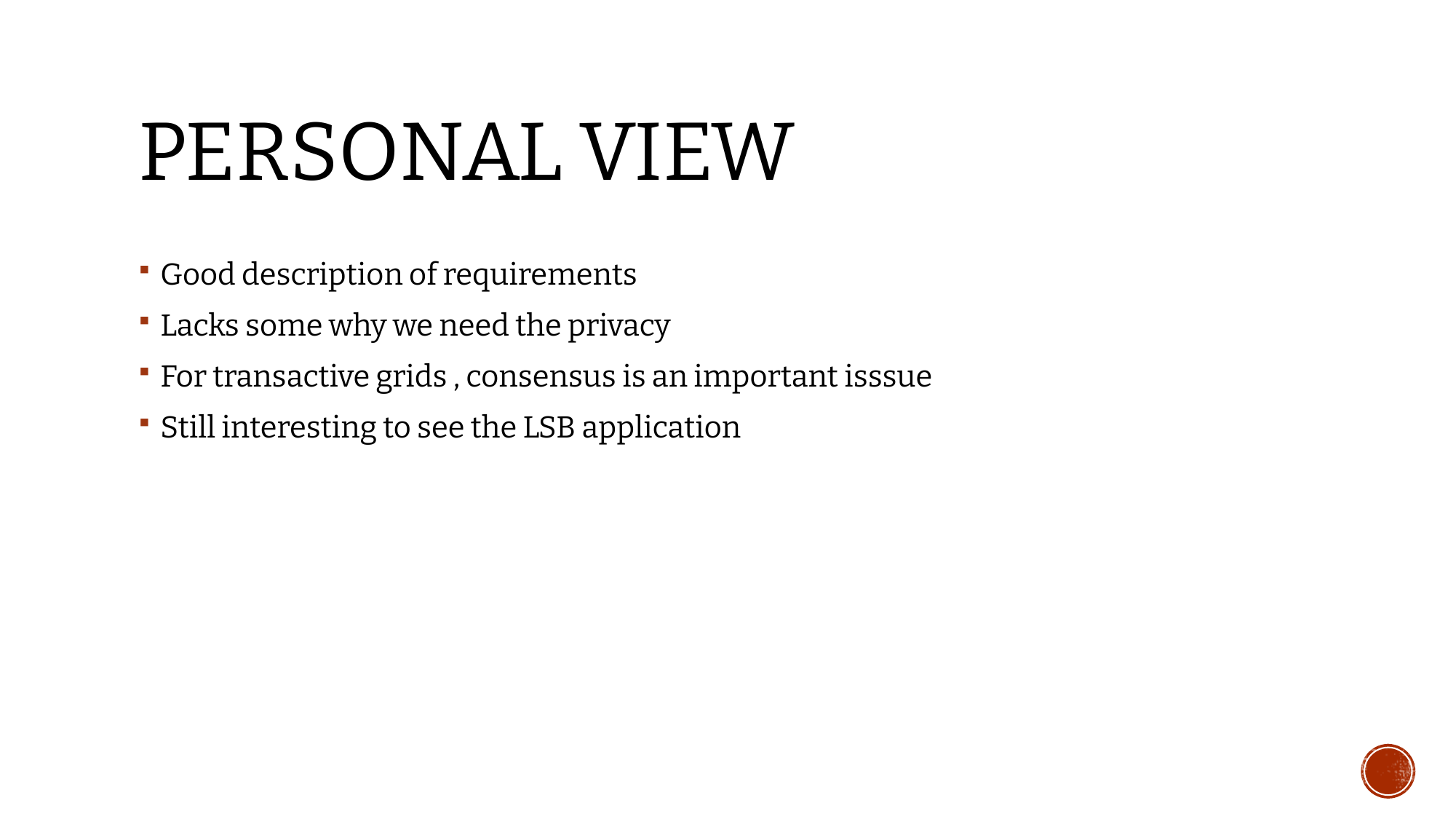

# Personal view
Good description of requirements
Lacks some why we need the privacy
For transactive grids , consensus is an important isssue
Still interesting to see the LSB application